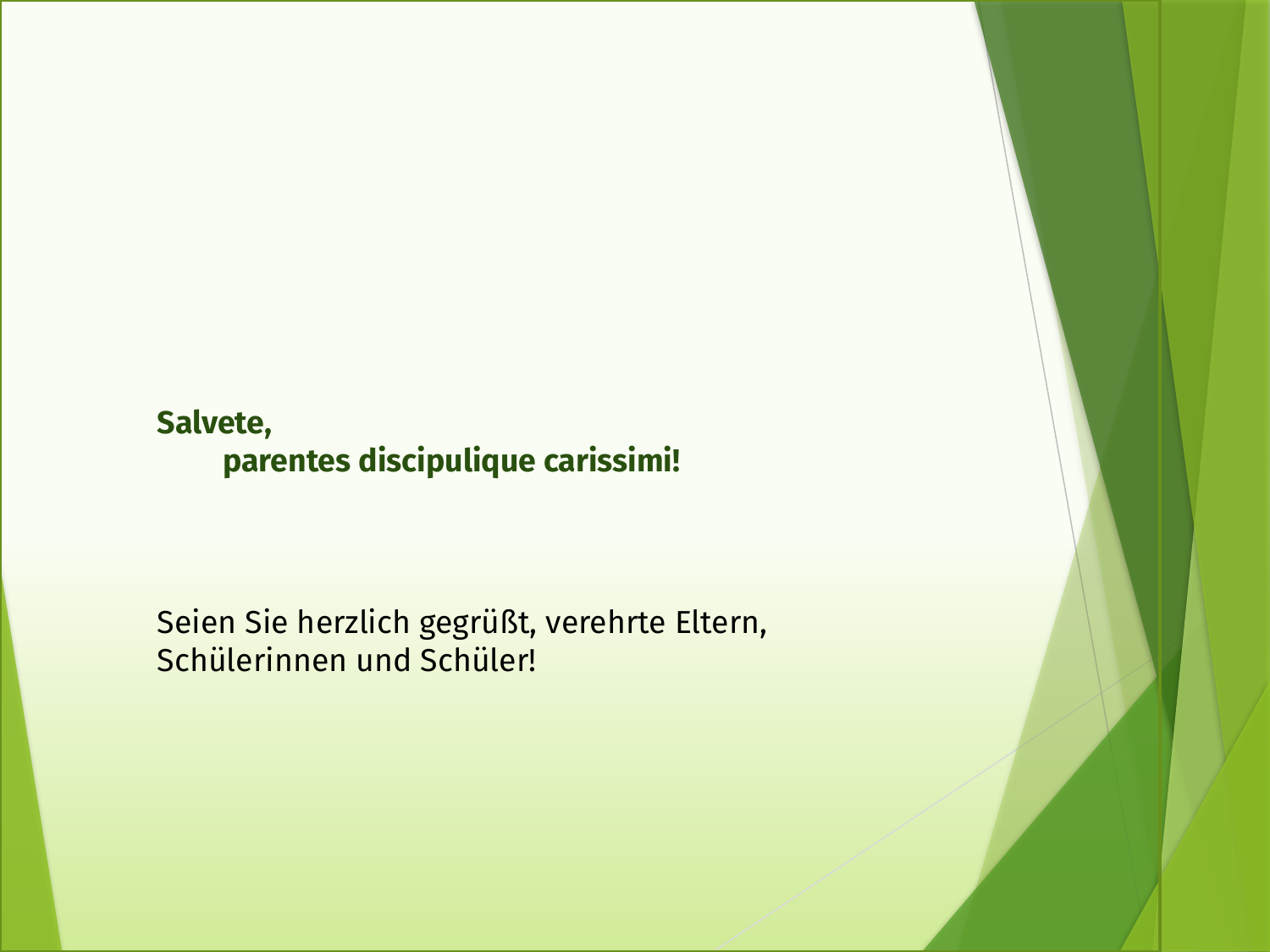

Salvete,
parentes discipulique carissimi!

Seien Sie herzlich gegrüßt, verehrte Eltern, Schülerinnen und Schüler!